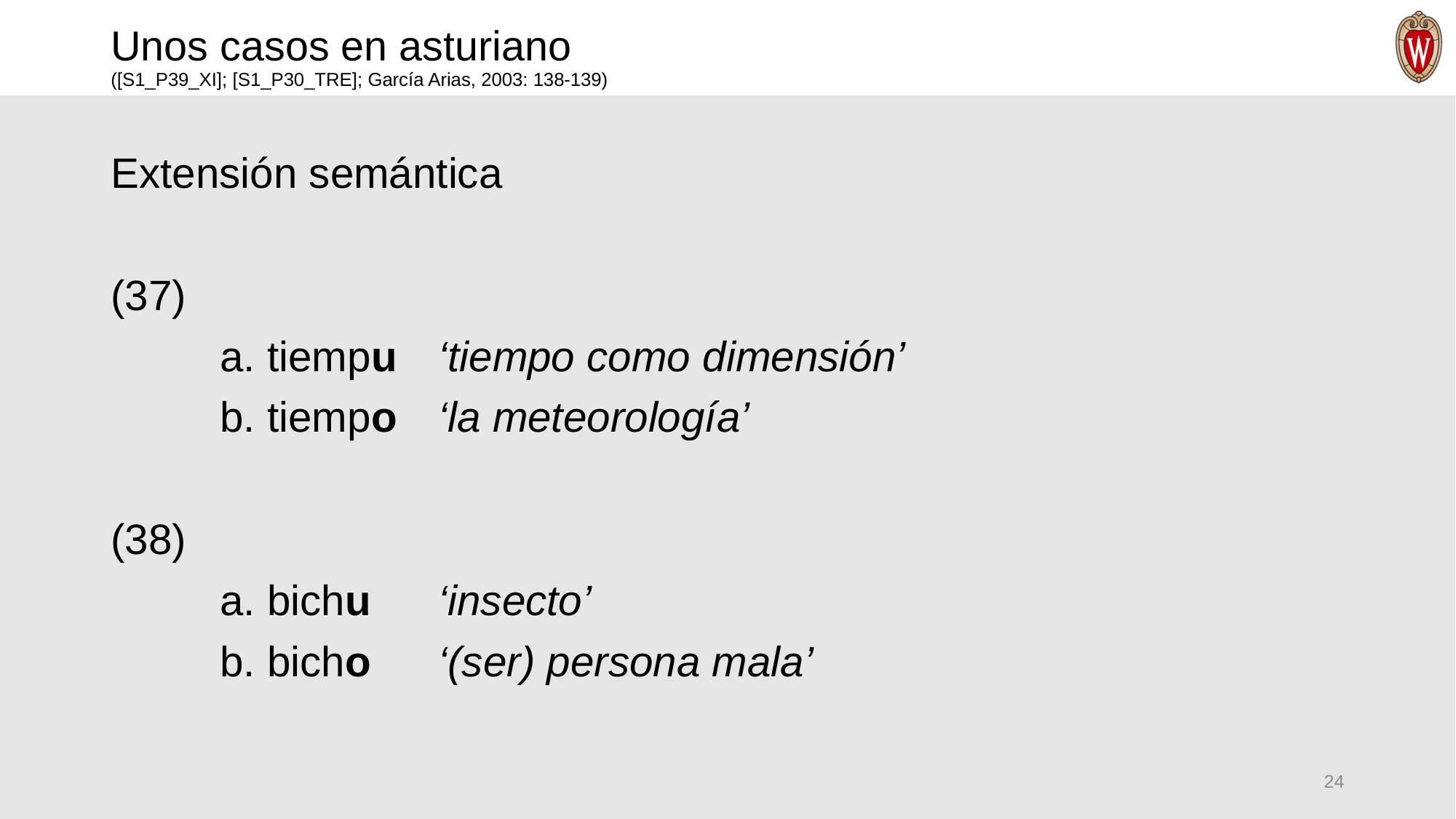

# Unos casos en asturiano ([S1_P39_XI]; [S1_P30_TRE]; García Arias, 2003: 138-139)
Extensión semántica

(37)
	a. tiempu	‘tiempo como dimensión’
	b. tiempo	‘la meteorología’

(38)
	a. bichu	‘insecto’
	b. bicho	‘(ser) persona mala’

24